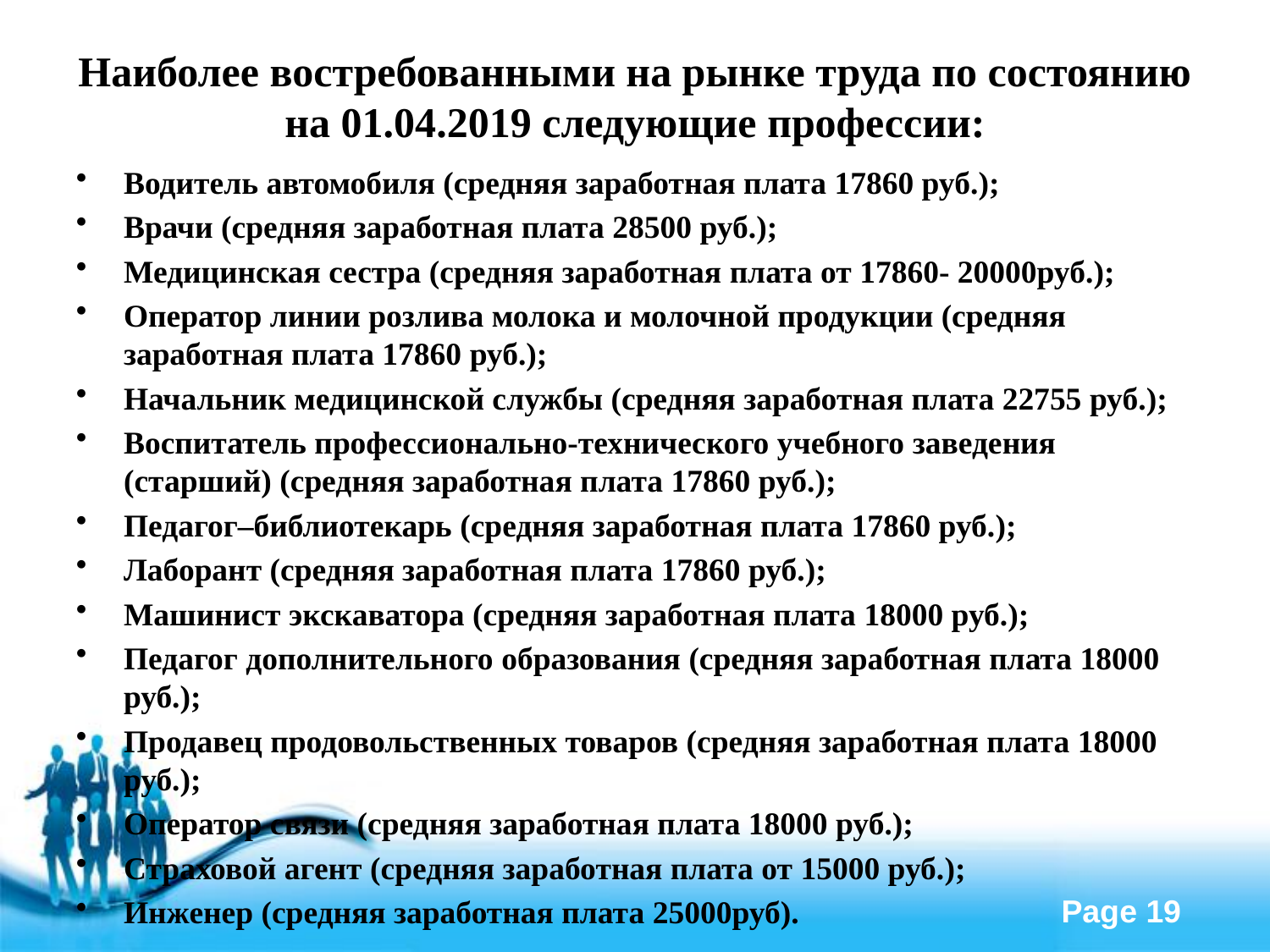

# Наиболее востребованными на рынке труда по состоянию на 01.04.2019 следующие профессии:
Водитель автомобиля (средняя заработная плата 17860 руб.);
Врачи (средняя заработная плата 28500 руб.);
Медицинская сестра (средняя заработная плата от 17860- 20000руб.);
Оператор линии розлива молока и молочной продукции (средняя заработная плата 17860 руб.);
Начальник медицинской службы (средняя заработная плата 22755 руб.);
Воспитатель профессионально-технического учебного заведения (старший) (средняя заработная плата 17860 руб.);
Педагог–библиотекарь (средняя заработная плата 17860 руб.);
Лаборант (средняя заработная плата 17860 руб.);
Машинист экскаватора (средняя заработная плата 18000 руб.);
Педагог дополнительного образования (средняя заработная плата 18000 руб.);
Продавец продовольственных товаров (средняя заработная плата 18000 руб.);
Оператор связи (средняя заработная плата 18000 руб.);
Страховой агент (средняя заработная плата от 15000 руб.);
Инженер (средняя заработная плата 25000руб).